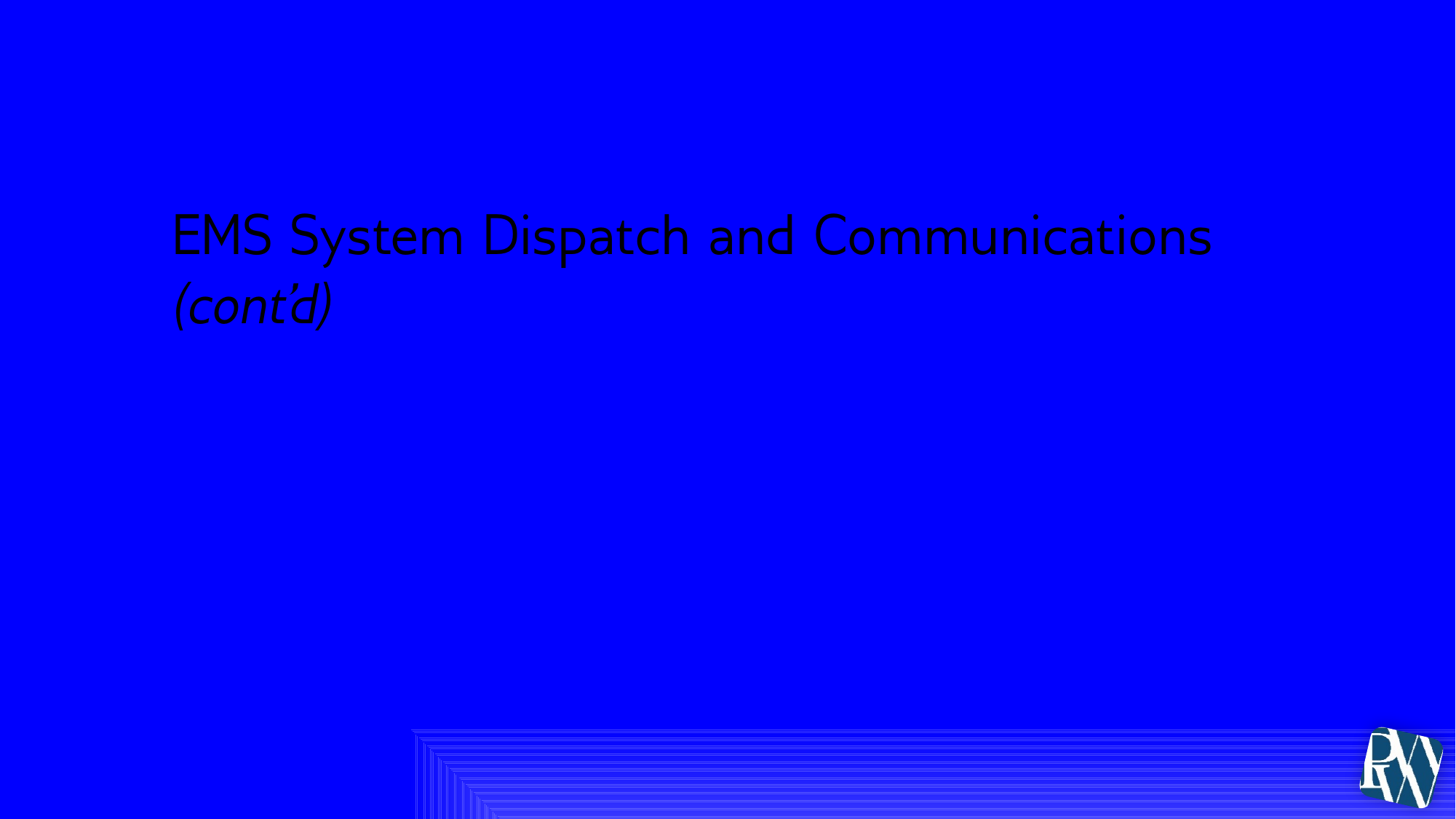

# V. Competitive Proposal Criteria
EMS System Dispatch and Communications (cont’d)
Note: Draft RFP contains a change from the Blueprint Report regarding calls in the City of Vacaville
All 911 calls originating in the City’s service area would not require transfer to the centralized secondary PSAP